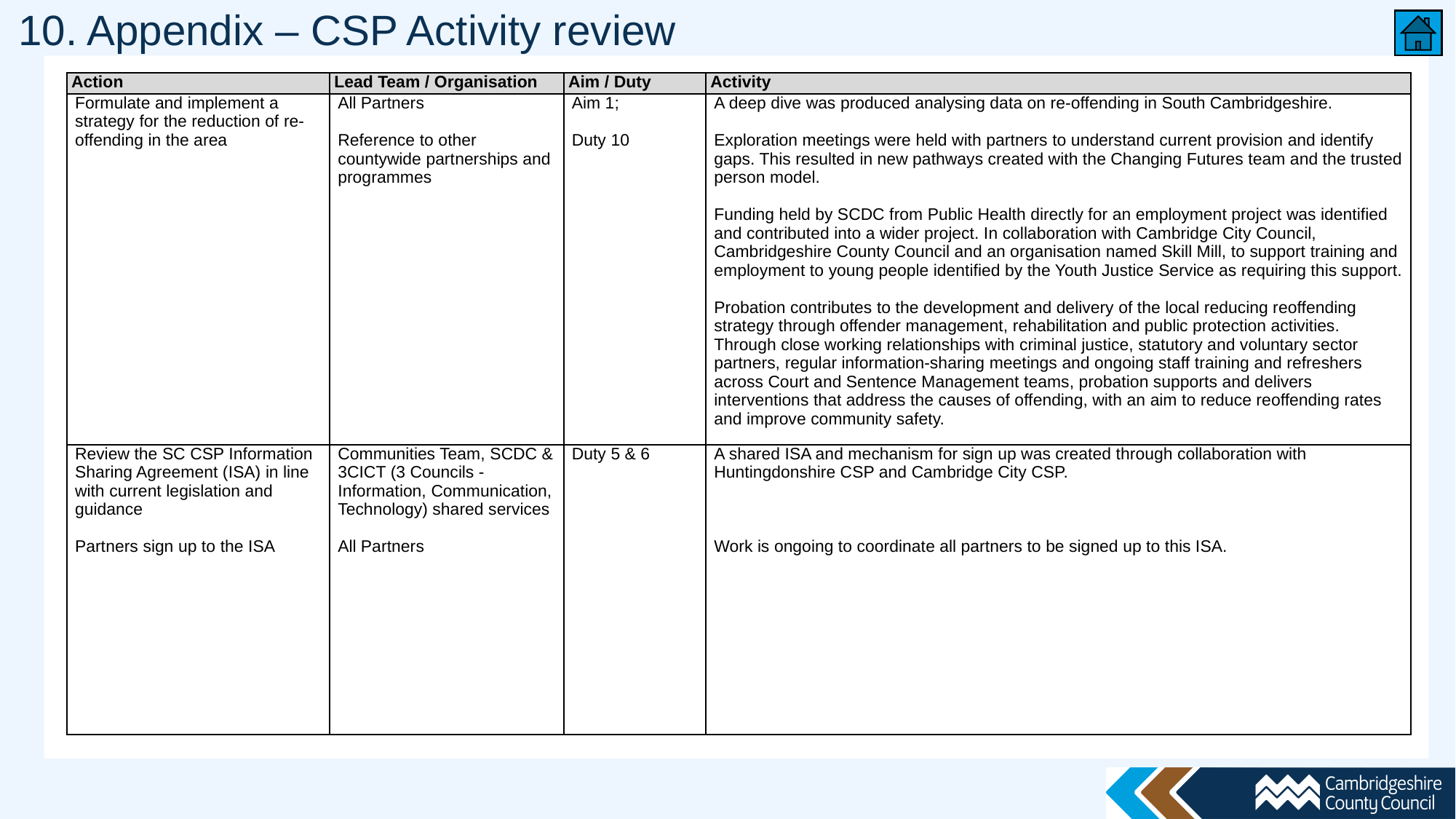

# 10. Appendix – CSP Activity review

| Action | Lead Team / Organisation | Aim / Duty | Activity |
| --- | --- | --- | --- |
| Formulate and implement a strategy for the reduction of re-offending in the area | All Partners Reference to other countywide partnerships and programmes | Aim 1; Duty 10 | A deep dive was produced analysing data on re-offending in South Cambridgeshire. Exploration meetings were held with partners to understand current provision and identify gaps. This resulted in new pathways created with the Changing Futures team and the trusted person model. Funding held by SCDC from Public Health directly for an employment project was identified and contributed into a wider project. In collaboration with Cambridge City Council, Cambridgeshire County Council and an organisation named Skill Mill, to support training and employment to young people identified by the Youth Justice Service as requiring this support. Probation contributes to the development and delivery of the local reducing reoffending strategy through offender management, rehabilitation and public protection activities. Through close working relationships with criminal justice, statutory and voluntary sector partners, regular information-sharing meetings and ongoing staff training and refreshers across Court and Sentence Management teams, probation supports and delivers interventions that address the causes of offending, with an aim to reduce reoffending rates and improve community safety. |
| Review the SC CSP Information Sharing Agreement (ISA) in line with current legislation and guidance   Partners sign up to the ISA | Communities Team, SCDC & 3CICT (3 Councils - Information, Communication, Technology) shared services All Partners | Duty 5 & 6 | A shared ISA and mechanism for sign up was created through collaboration with Huntingdonshire CSP and Cambridge City CSP. Work is ongoing to coordinate all partners to be signed up to this ISA. |